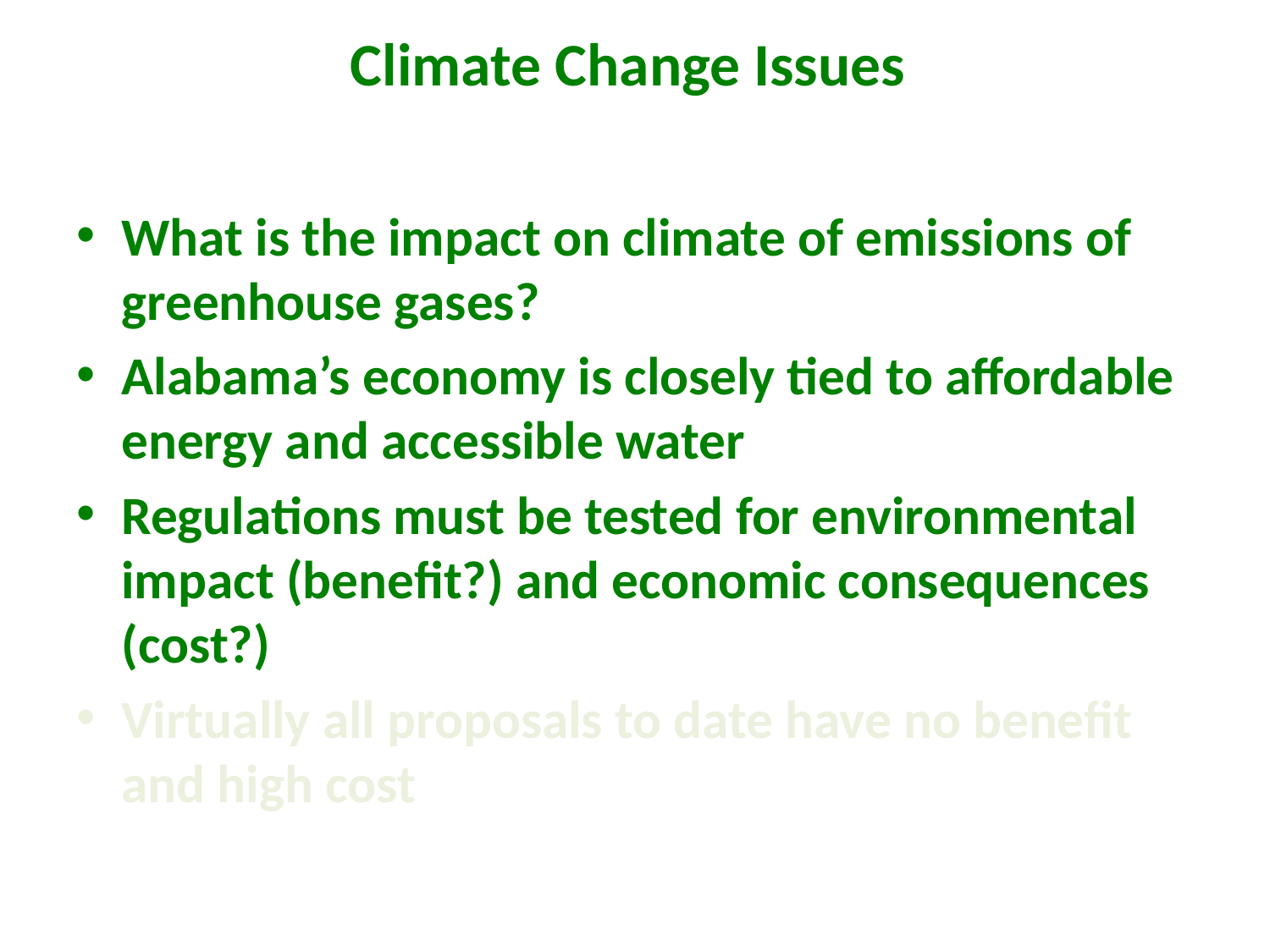

# Climate Change Issues
What is the impact on climate of emissions of greenhouse gases?
Alabama’s economy is closely tied to affordable energy and accessible water
Regulations must be tested for environmental impact (benefit?) and economic consequences (cost?)
Virtually all proposals to date have no benefit and high cost